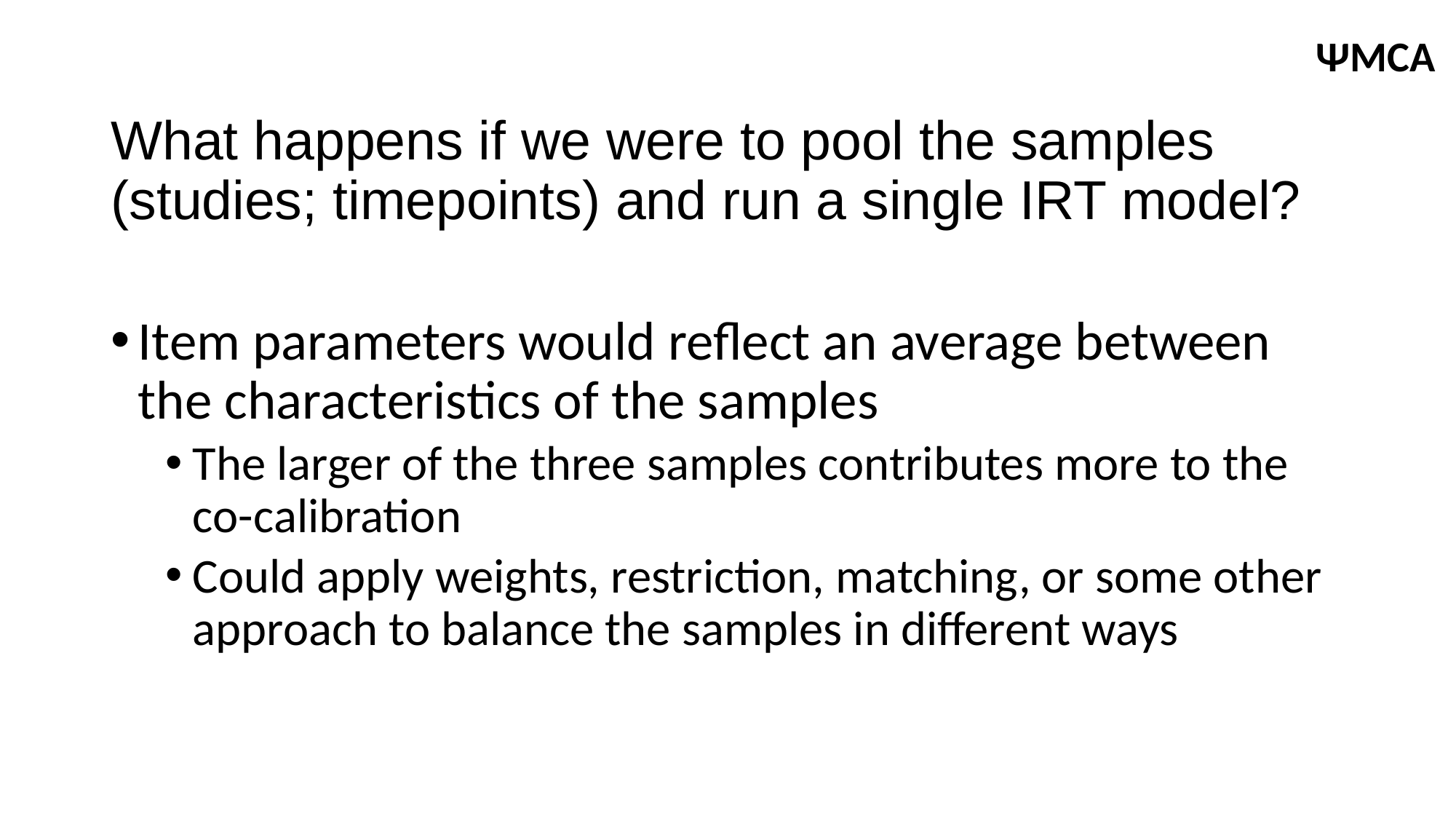

ΨMCA
# What happens if we were to pool the samples (studies; timepoints) and run a single IRT model?
Item parameters would reflect an average between the characteristics of the samples
The larger of the three samples contributes more to the co-calibration
Could apply weights, restriction, matching, or some other approach to balance the samples in different ways